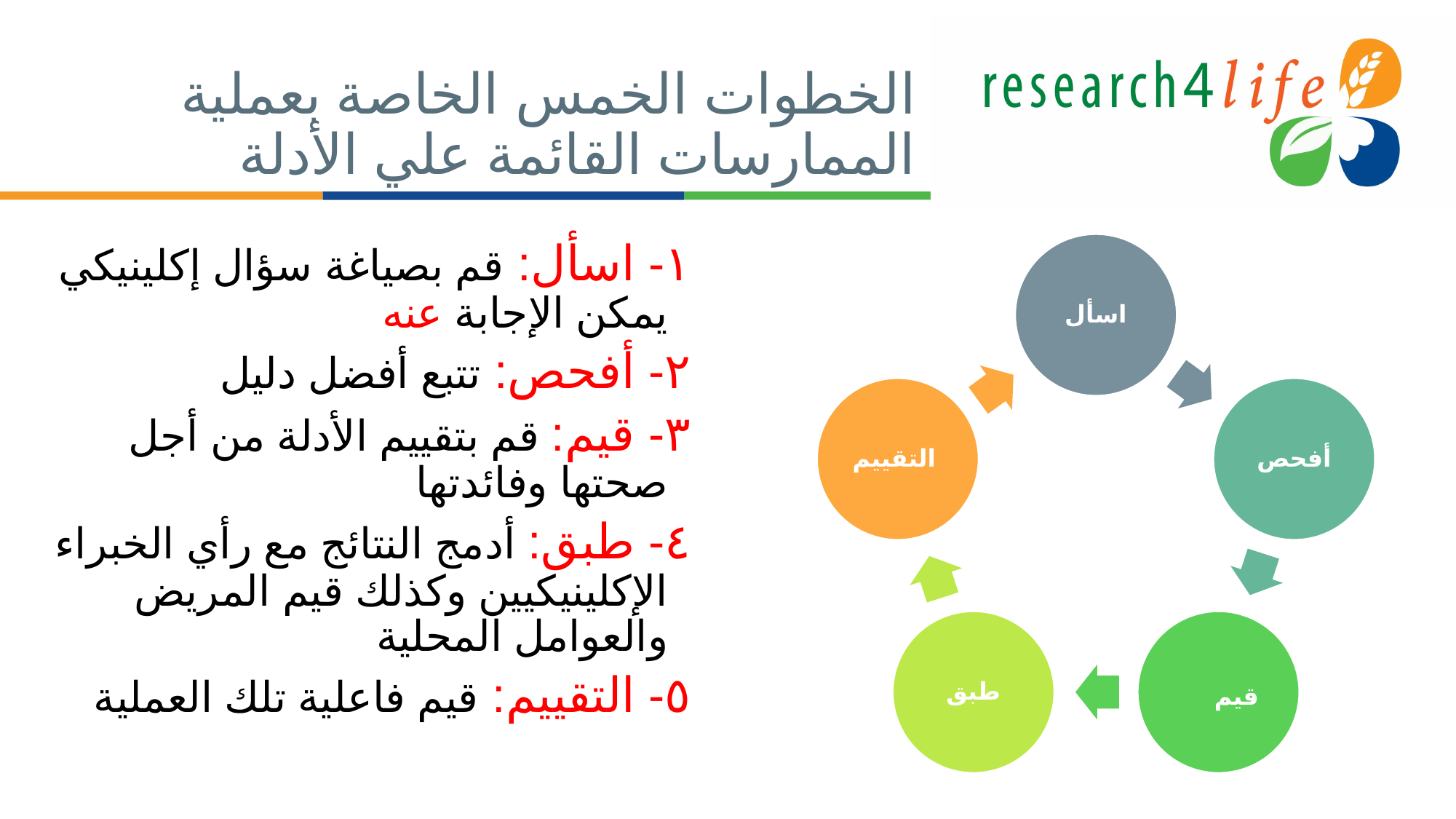

# الخطوات الخمس الخاصة بعملية الممارسات القائمة علي الأدلة
١- اسأل: قم بصياغة سؤال إكلينيكي يمكن الإجابة عنه
٢- أفحص: تتبع أفضل دليل
٣- قيم: قم بتقييم الأدلة من أجل صحتها وفائدتها
٤- طبق: أدمج النتائج مع رأي الخبراء الإكلينيكيين وكذلك قيم المريض والعوامل المحلية
٥- التقييم: قيم فاعلية تلك العملية

اسأل

التقييم
أفحص

طبق
قيم